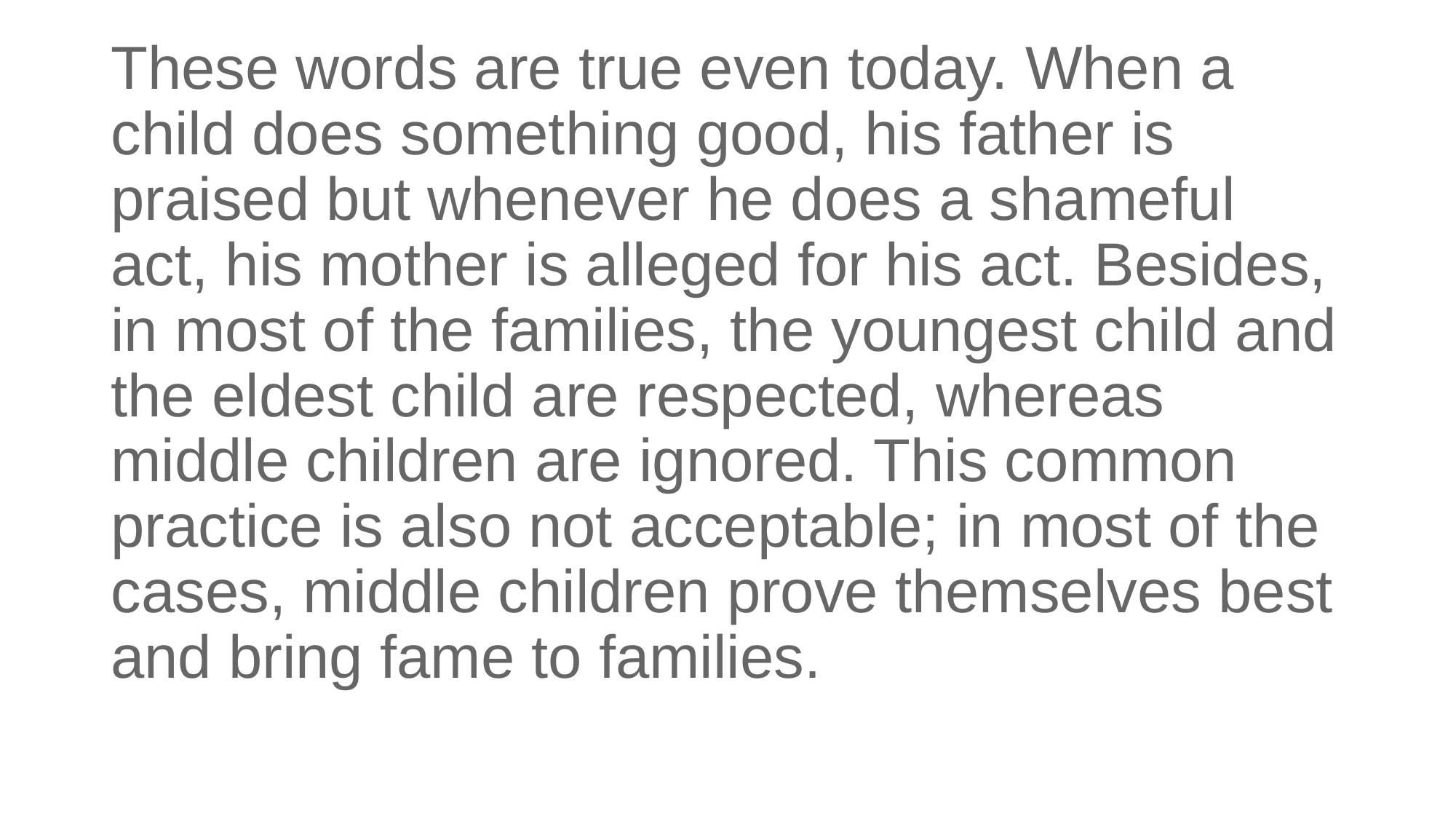

# These words are true even today. When a child does something good, his father is praised but whenever he does a shameful act, his mother is alleged for his act. Besides, in most of the families, the youngest child and the eldest child are respected, whereas middle children are ignored. This common practice is also not acceptable; in most of the cases, middle children prove themselves best and bring fame to families.